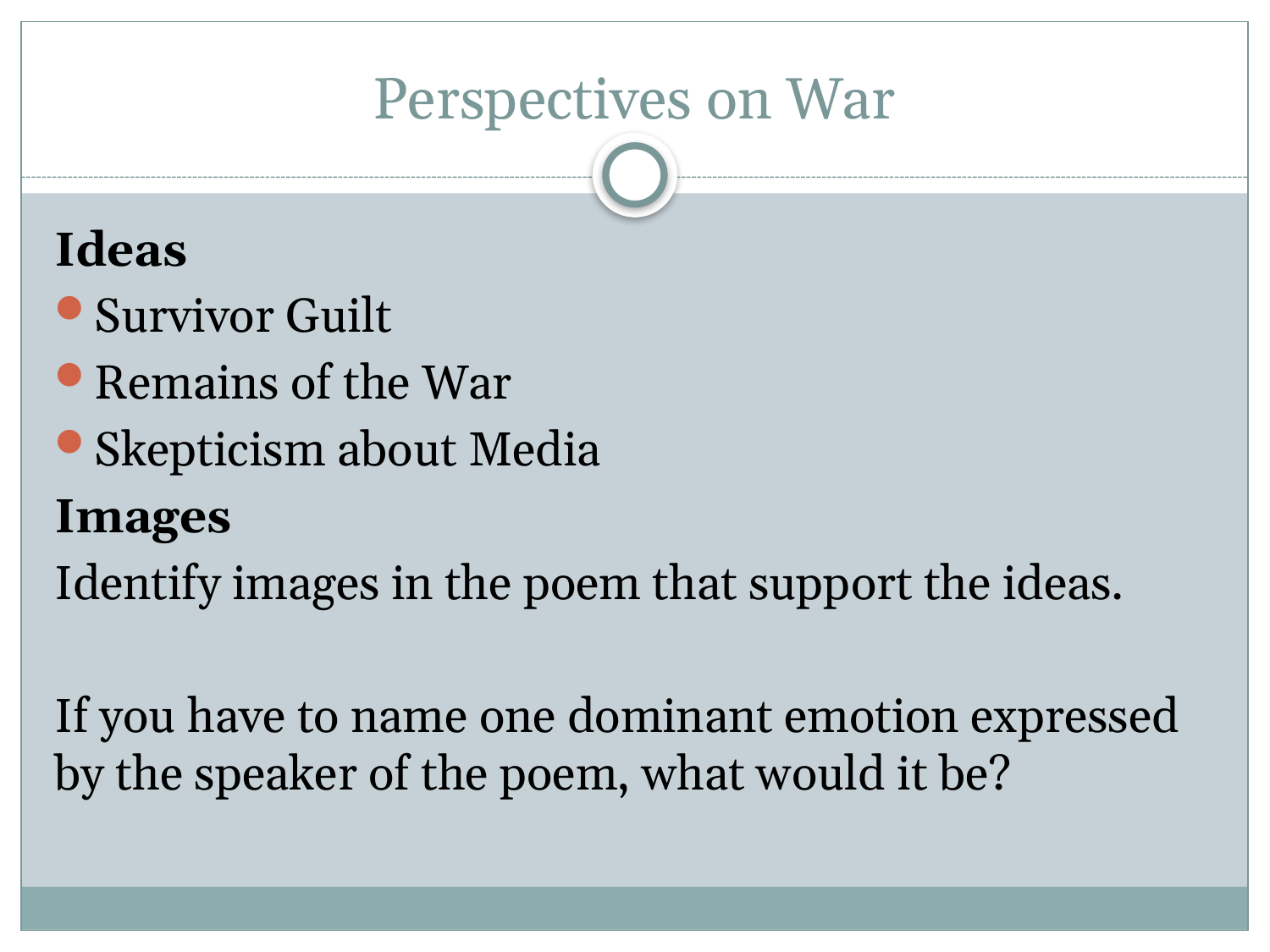

# Perspectives on War
Ideas
Survivor Guilt
Remains of the War
Skepticism about Media
Images
Identify images in the poem that support the ideas.

If you have to name one dominant emotion expressed by the speaker of the poem, what would it be?